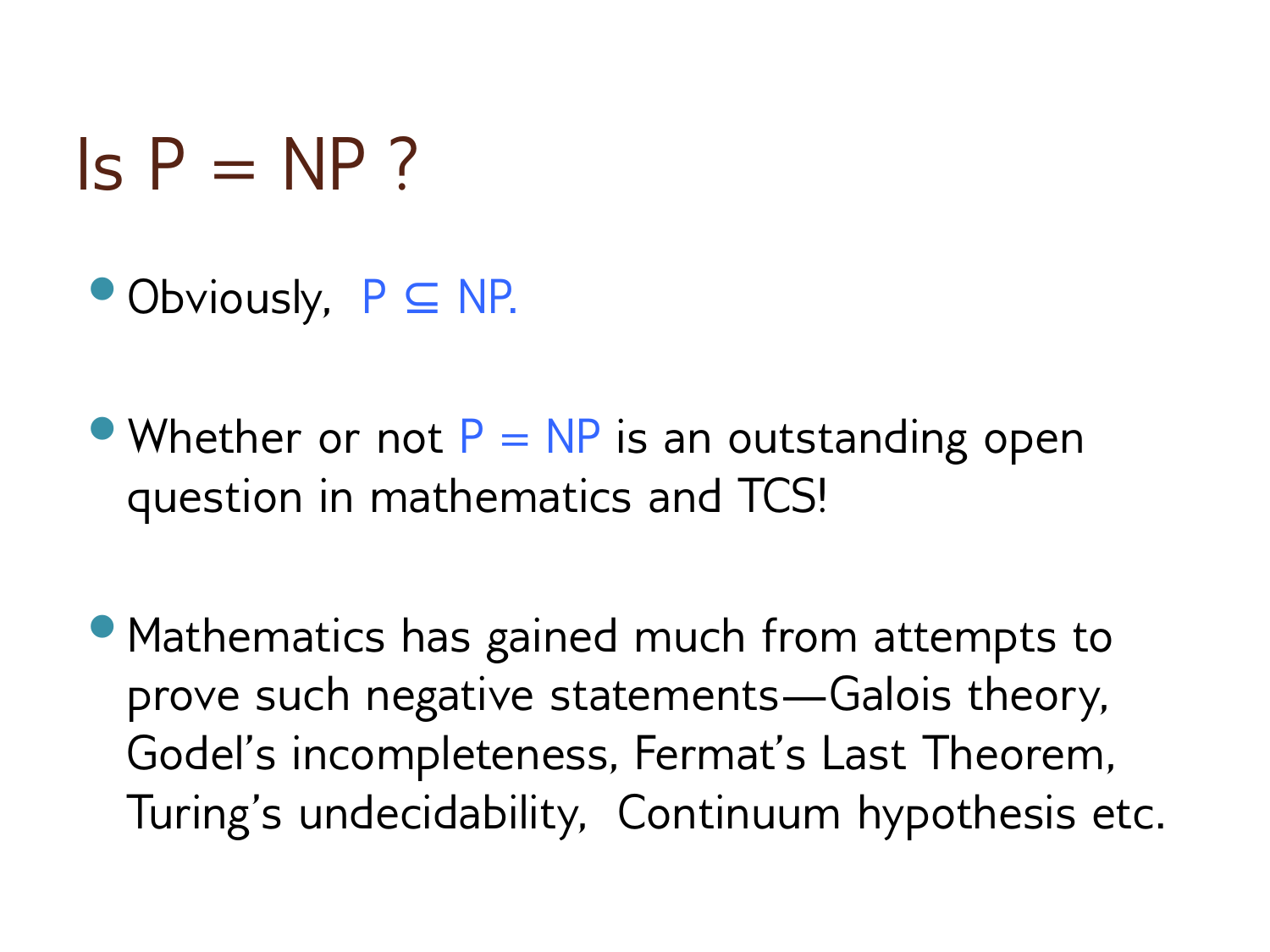

# Is P = NP ?
Obviously,  P ⊆ NP.

Whether or not P = NP is an outstanding open question in mathematics and TCS!

Mathematics has gained much from attempts to prove such negative statements—Galois theory, Godel’s incompleteness, Fermat’s Last Theorem, Turing’s undecidability,  Continuum hypothesis etc.